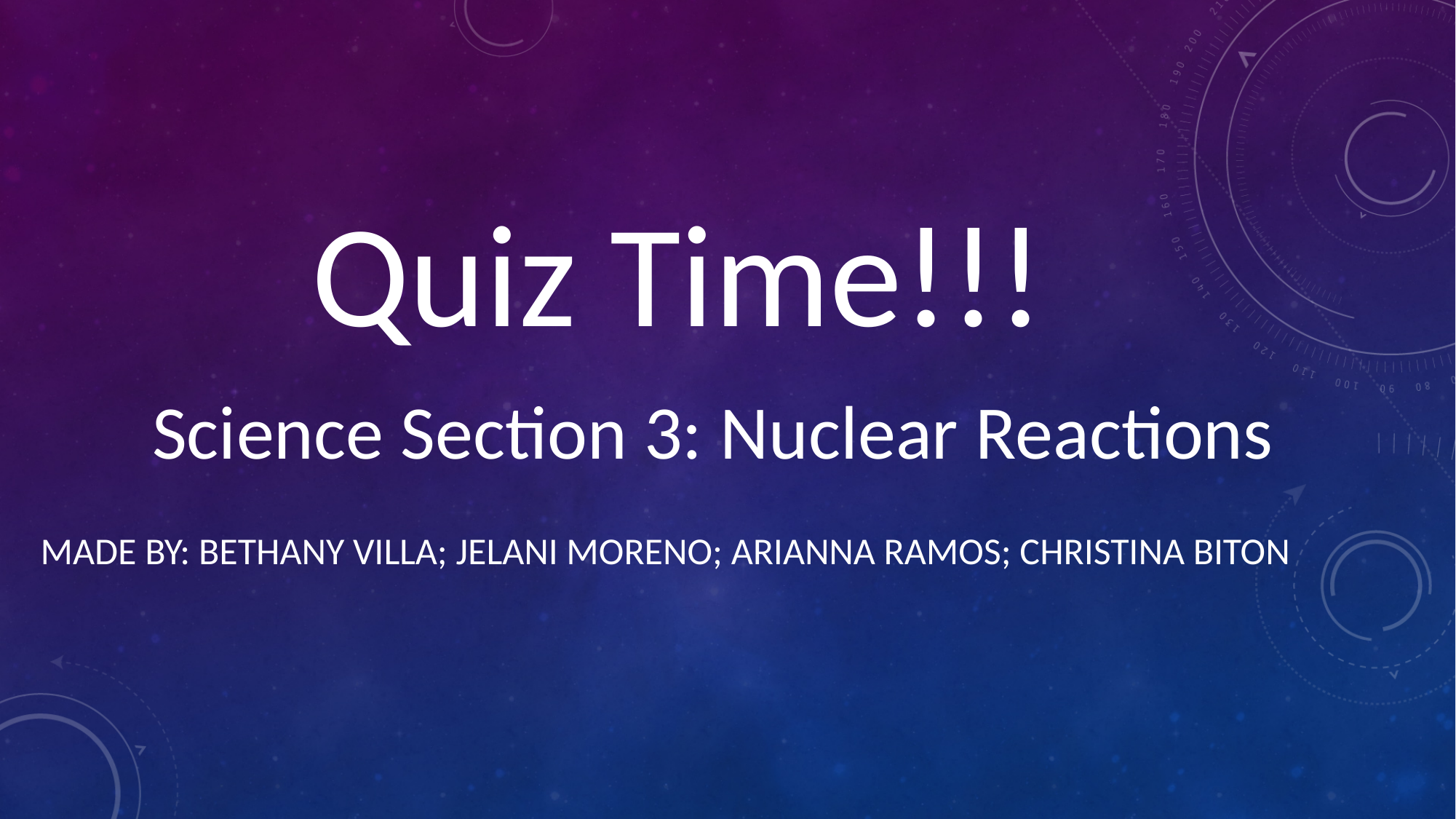

# Quiz Time!! Science Section 3:nuclear reactions
Quiz Time!!!

Science Section 3: Nuclear Reactions
Made By: Bethany villa; Jelani moreno; arianna ramos; christina biton